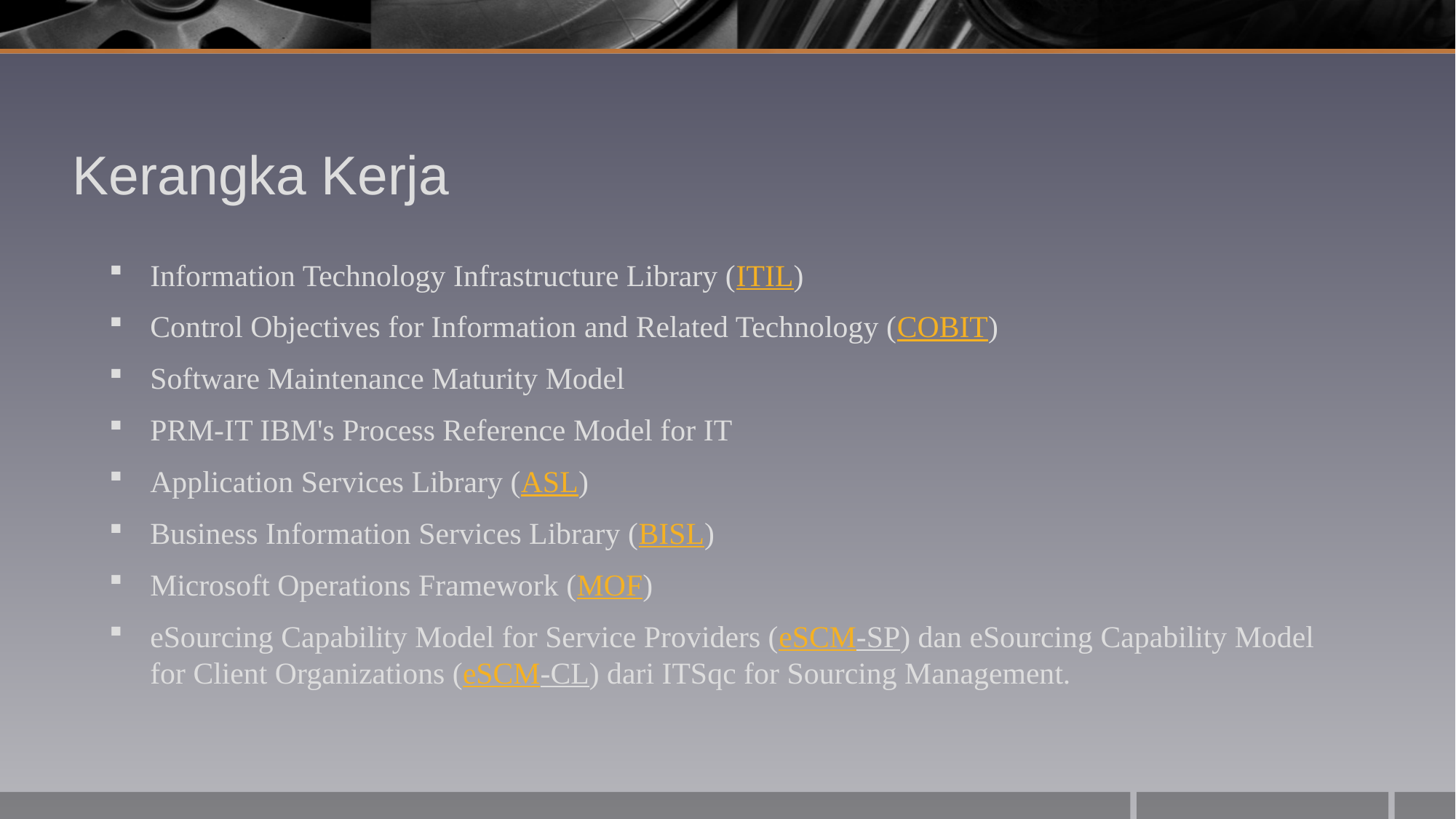

# Kerangka Kerja
Information Technology Infrastructure Library (ITIL)
Control Objectives for Information and Related Technology (COBIT)
Software Maintenance Maturity Model
PRM-IT IBM's Process Reference Model for IT
Application Services Library (ASL)
Business Information Services Library (BISL)
Microsoft Operations Framework (MOF)
eSourcing Capability Model for Service Providers (eSCM-SP) dan eSourcing Capability Model for Client Organizations (eSCM-CL) dari ITSqc for Sourcing Management.